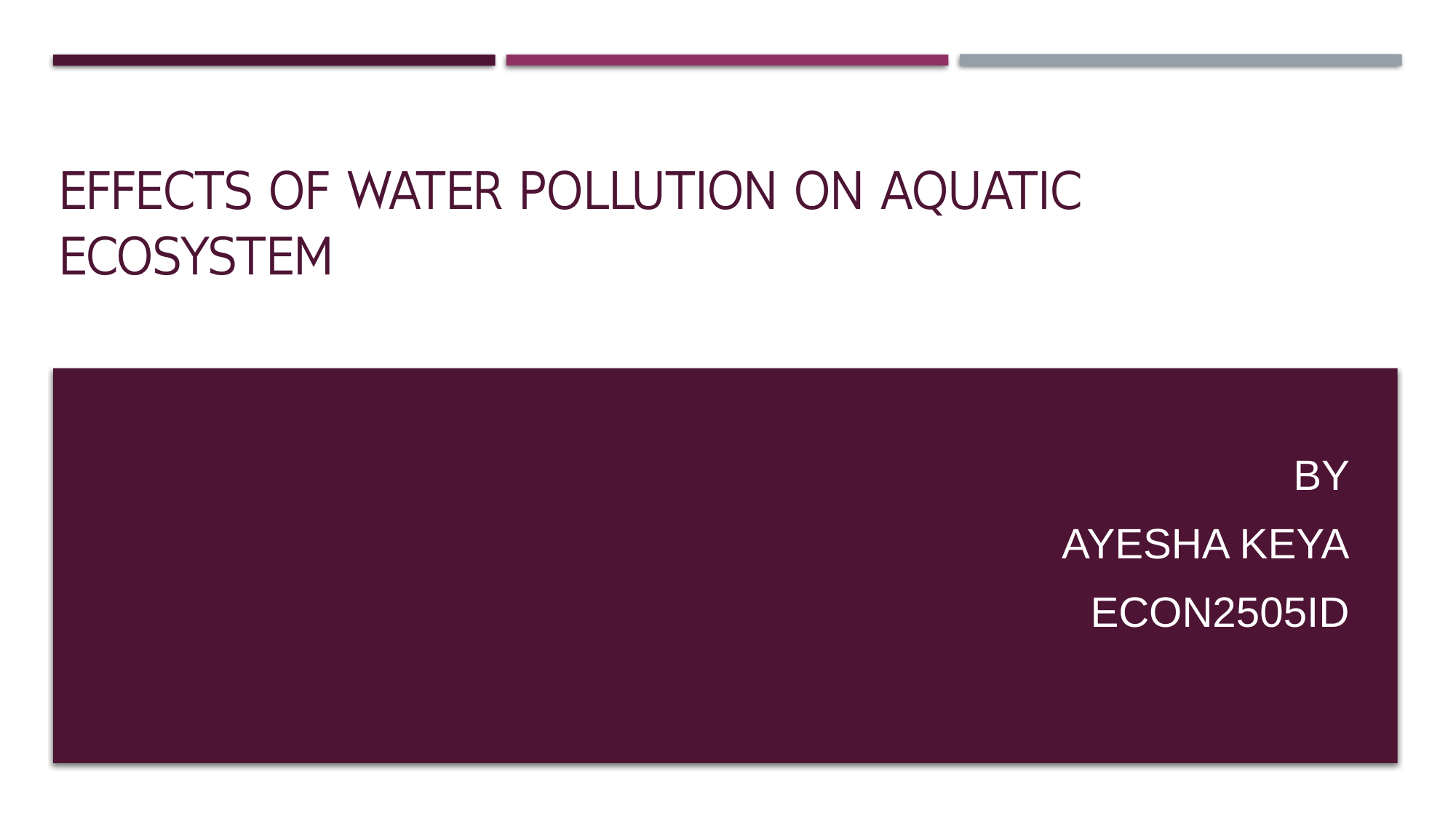

# Effects of water pollution on aquatic ecosystem
By
Ayesha keya
econ2505ID